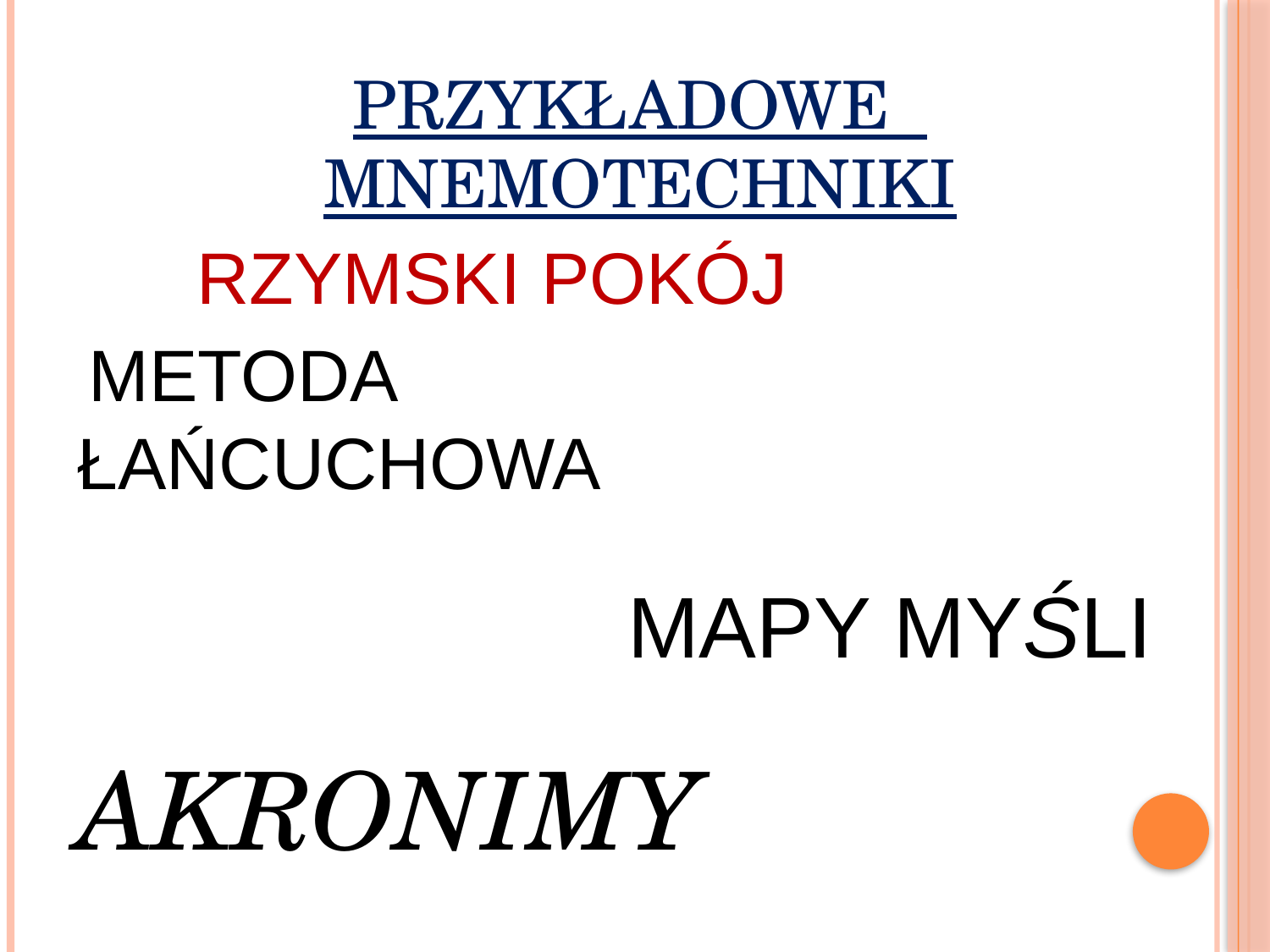

PRZYKŁADOWE   MNEMOTECHNIKI
					RZYMSKI POKÓJ
 METODA                  ŁAŃCUCHOWA

                       MAPY MYŚLI

AKRONIMY